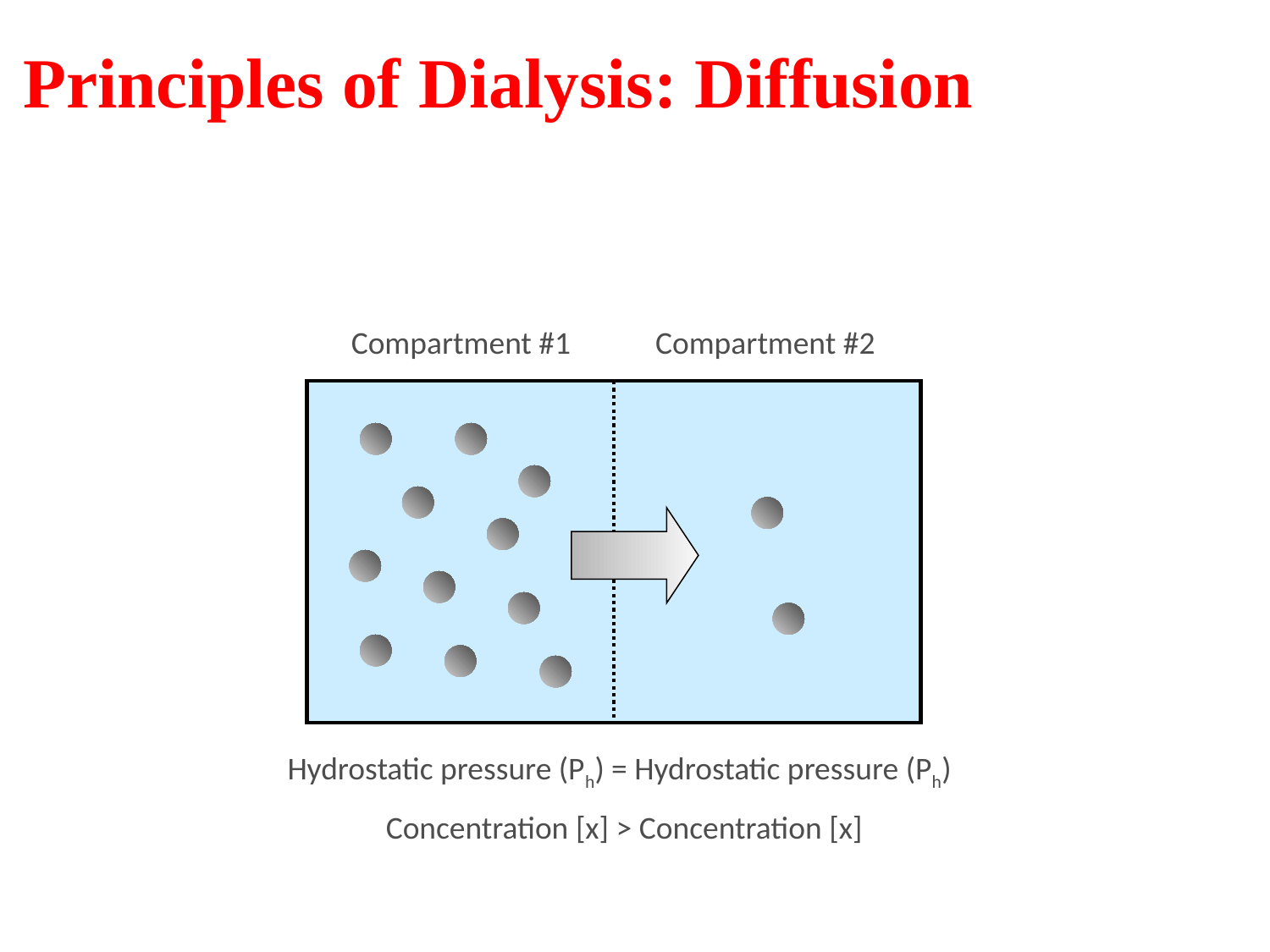

# Principles of Dialysis: Diffusion
Compartment #1	       Compartment #2

Hydrostatic pressure (Ph) = Hydrostatic pressure (Ph)
Concentration [x] > Concentration [x]